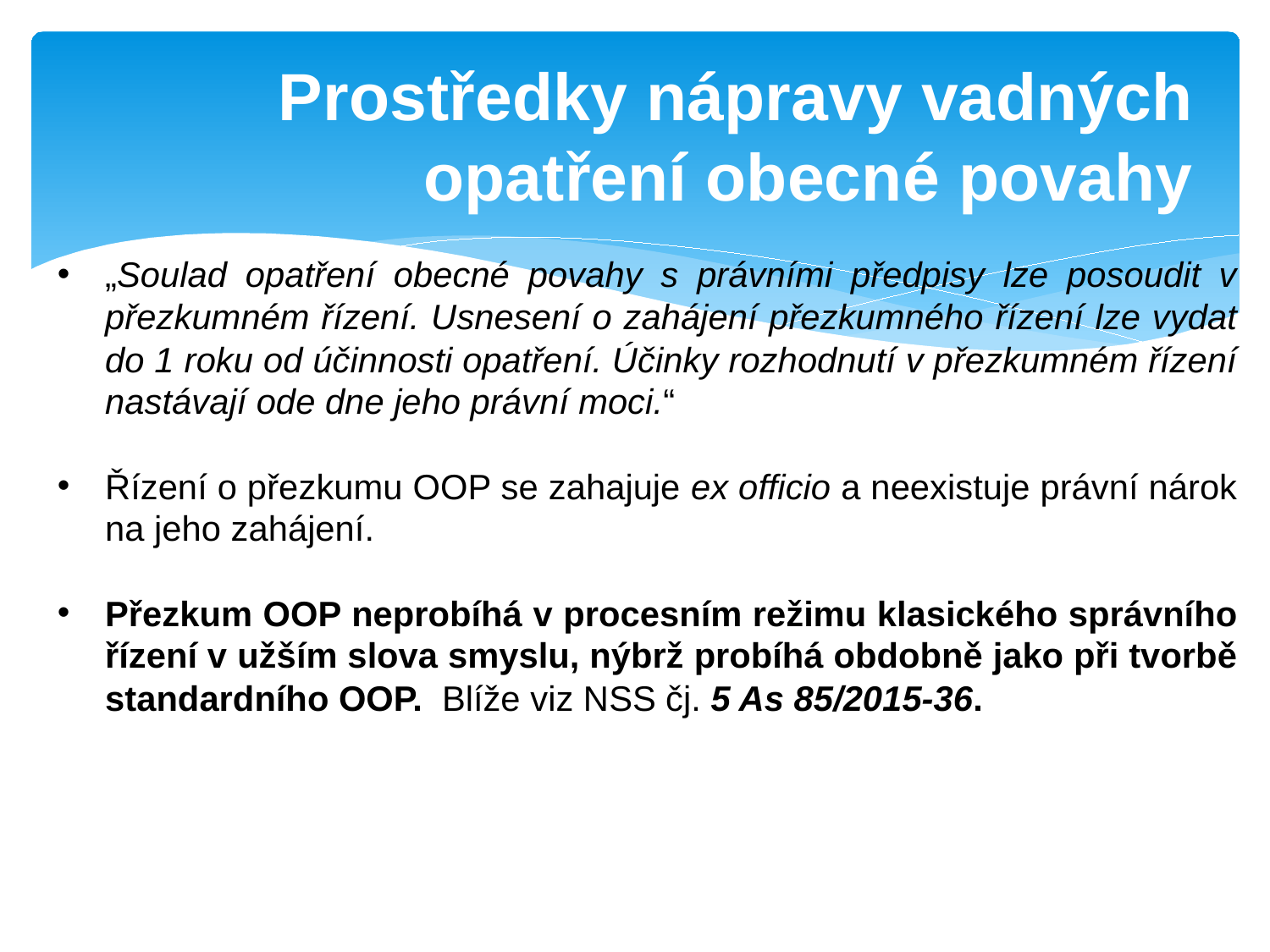

Prostředky nápravy vadných opatření obecné povahy
„Soulad opatření obecné povahy s právními předpisy lze posoudit v přezkumném řízení. Usnesení o zahájení přezkumného řízení lze vydat do 1 roku od účinnosti opatření. Účinky rozhodnutí v přezkumném řízení nastávají ode dne jeho právní moci.“

Řízení o přezkumu OOP se zahajuje ex officio a neexistuje právní nárok na jeho zahájení.

Přezkum OOP neprobíhá v procesním režimu klasického správního řízení v užším slova smyslu, nýbrž probíhá obdobně jako při tvorbě standardního OOP.  Blíže viz NSS čj. 5 As 85/2015-36.